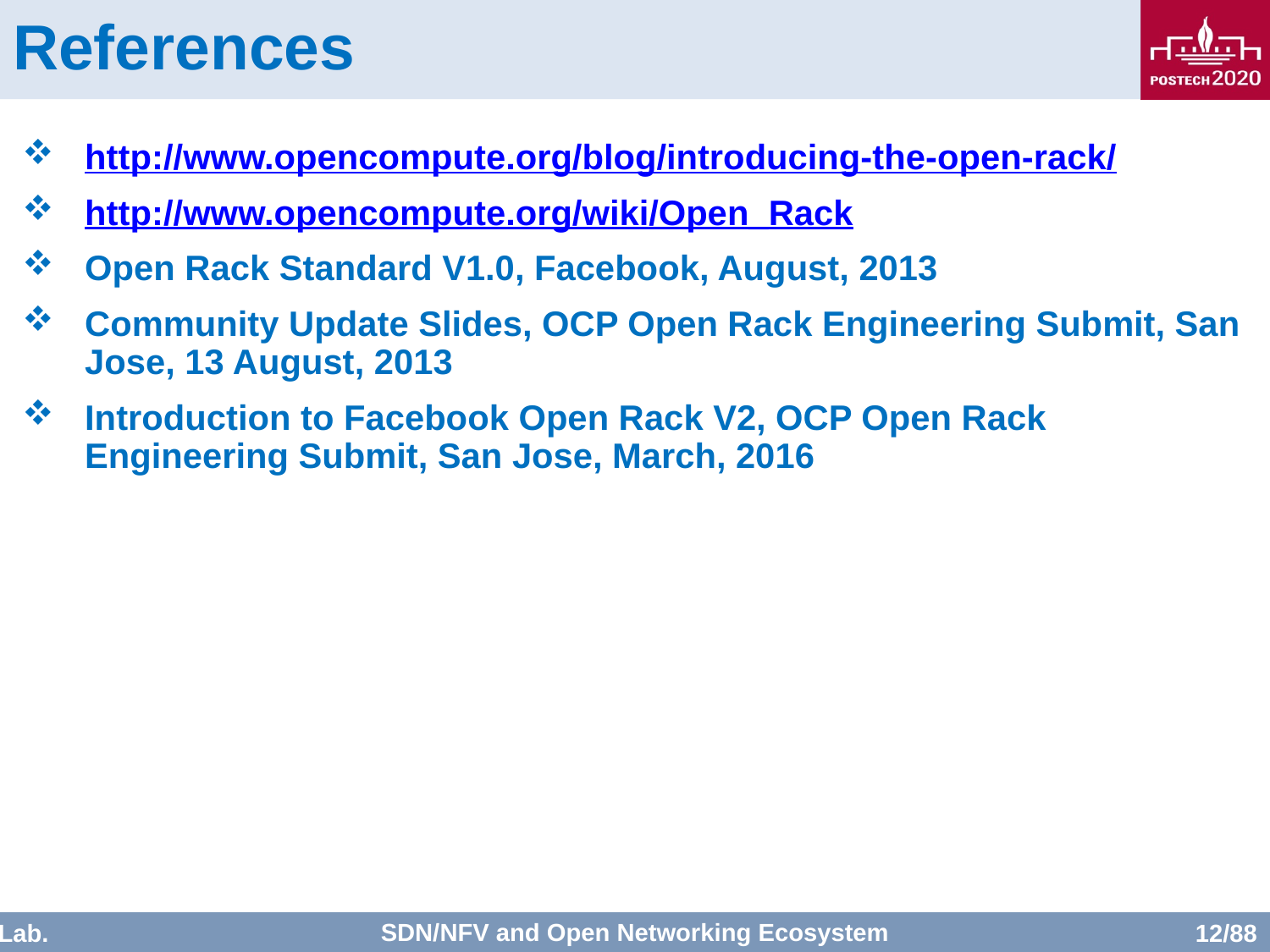

# References
http://www.opencompute.org/blog/introducing-the-open-rack/
http://www.opencompute.org/wiki/Open_Rack
Open Rack Standard V1.0, Facebook, August, 2013
Community Update Slides, OCP Open Rack Engineering Submit, San Jose, 13 August, 2013
Introduction to Facebook Open Rack V2, OCP Open Rack Engineering Submit, San Jose, March, 2016